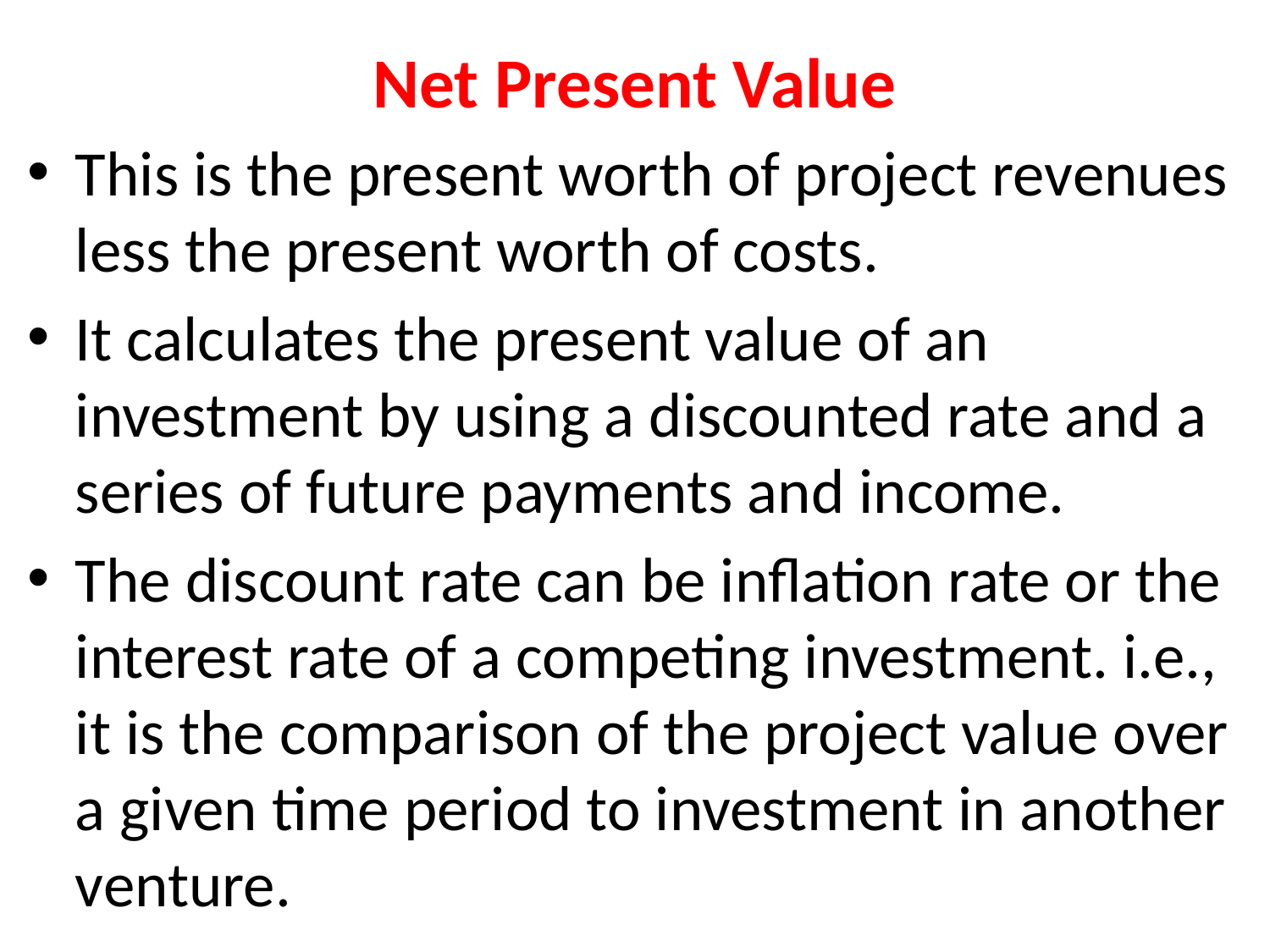

# Net Present Value
This is the present worth of project revenues less the present worth of costs.
It calculates the present value of an investment by using a discounted rate and a series of future payments and income.
The discount rate can be inflation rate or the interest rate of a competing investment. i.e., it is the comparison of the project value over a given time period to investment in another venture.